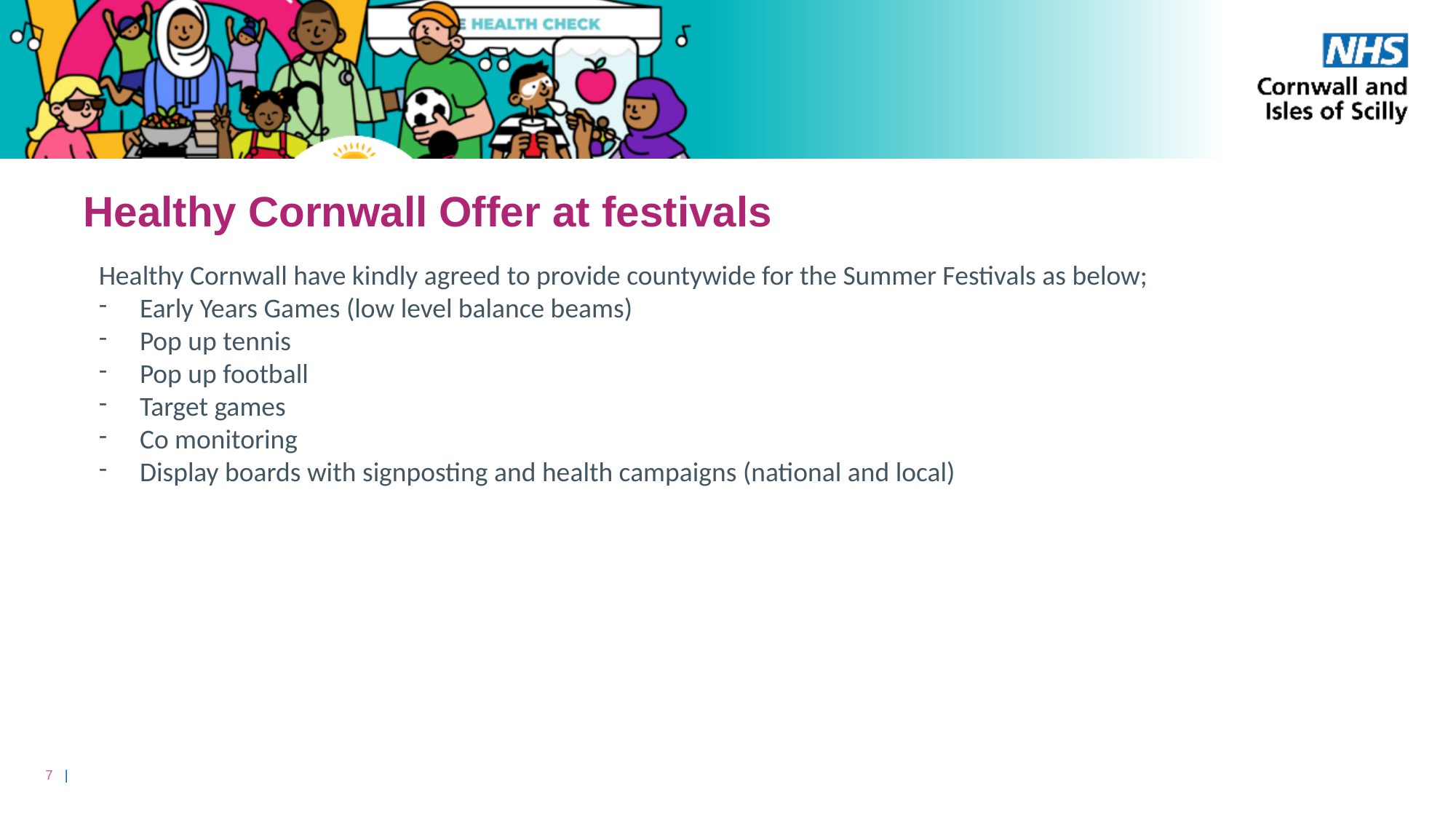

# Healthy Cornwall Offer at festivals
Healthy Cornwall have kindly agreed to provide countywide for the Summer Festivals as below;
Early Years Games (low level balance beams)
Pop up tennis
Pop up football
Target games
Co monitoring
Display boards with signposting and health campaigns (national and local)

7   |